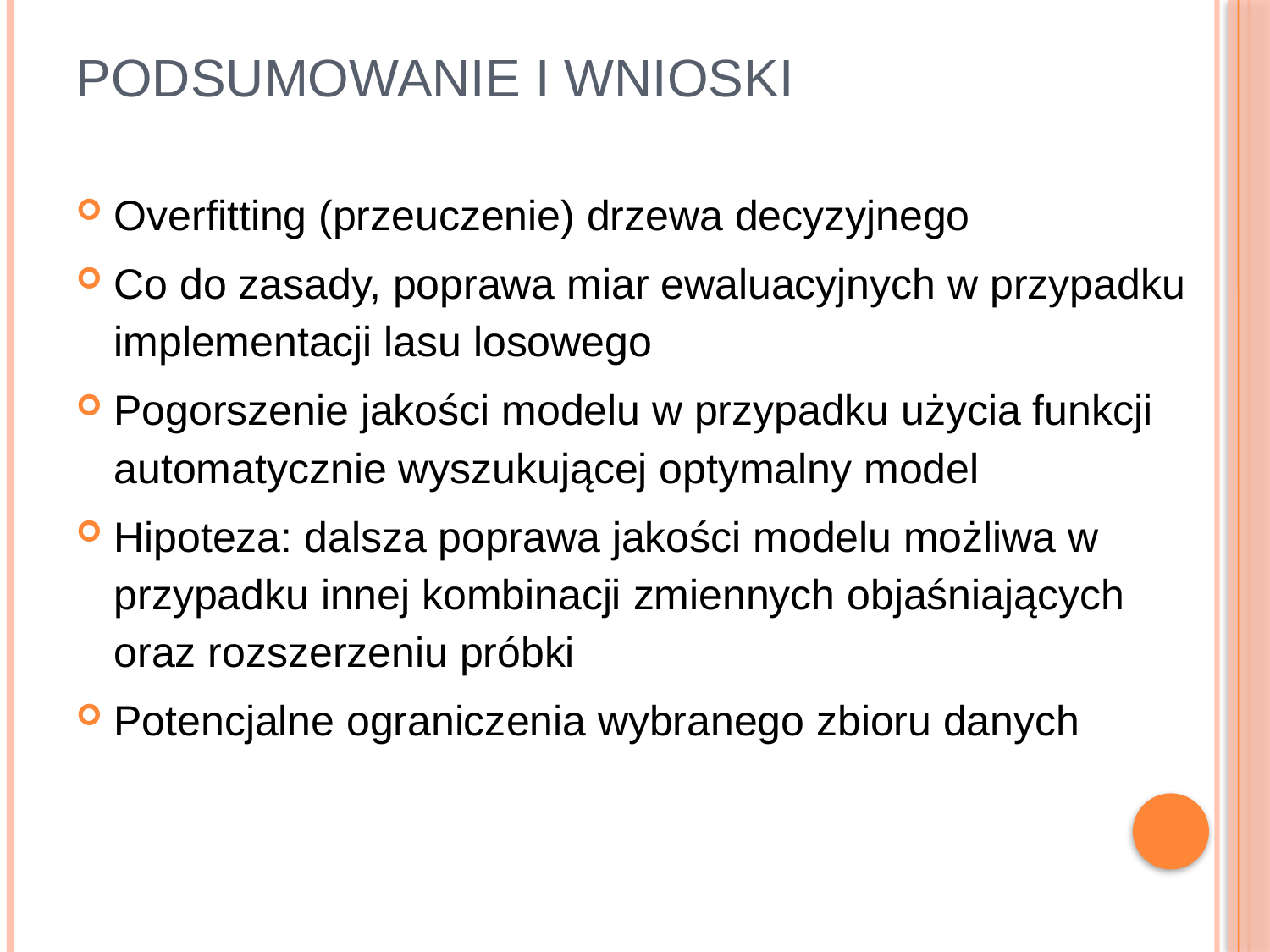

# Podsumowanie i Wnioski
Overfitting (przeuczenie) drzewa decyzyjnego
Co do zasady, poprawa miar ewaluacyjnych w przypadku implementacji lasu losowego
Pogorszenie jakości modelu w przypadku użycia funkcji automatycznie wyszukującej optymalny model
Hipoteza: dalsza poprawa jakości modelu możliwa w przypadku innej kombinacji zmiennych objaśniających oraz rozszerzeniu próbki
Potencjalne ograniczenia wybranego zbioru danych